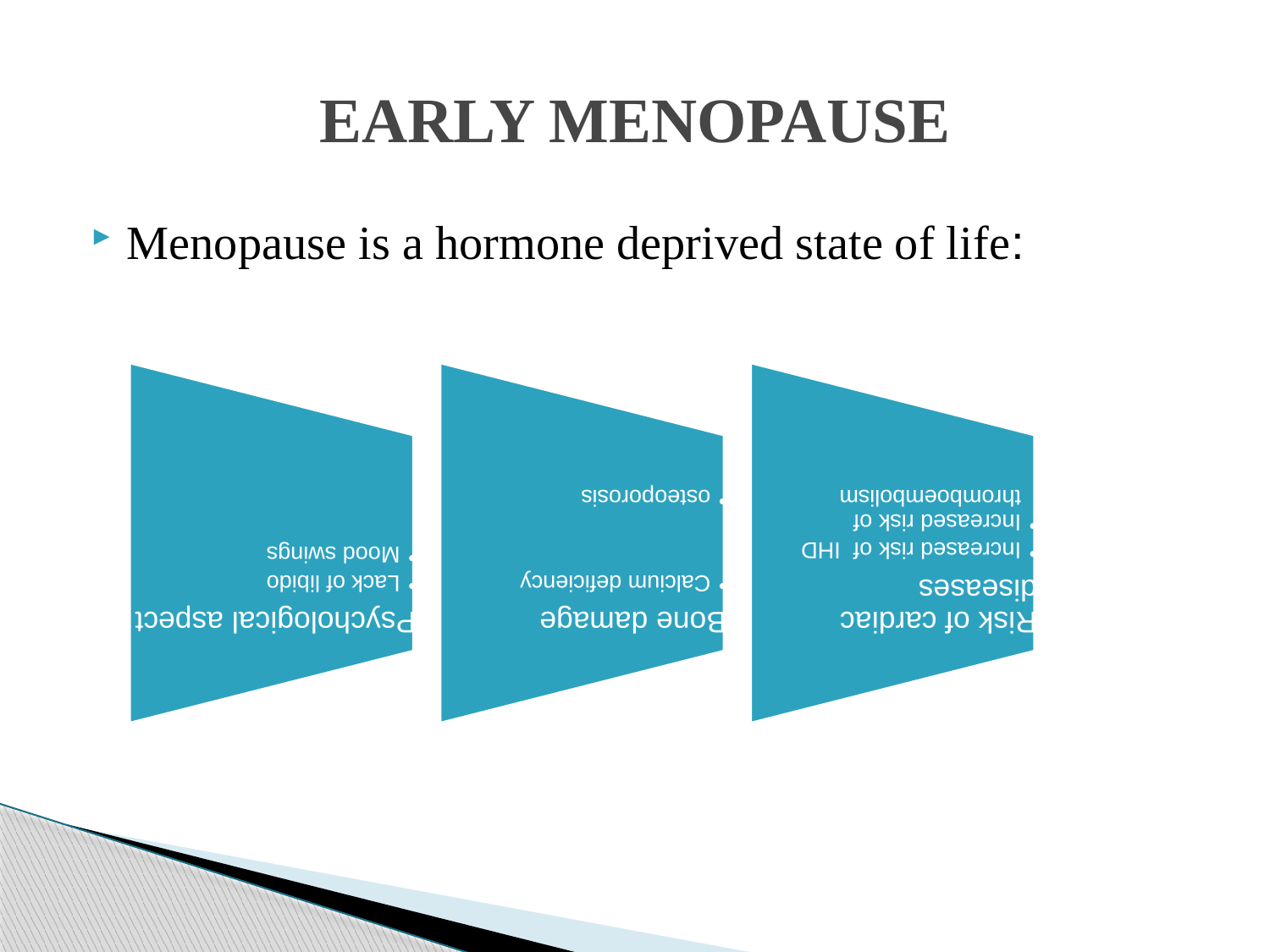

# EARLY MENOPAUSE
Menopause is a hormone deprived state of life:
Psychological aspect
Lack of libido
Mood swings
Bone damage
Calcium deficiency

osteoporosis
Risk of cardiac diseases
Increased risk of  IHD
Increased risk of thromboembolism